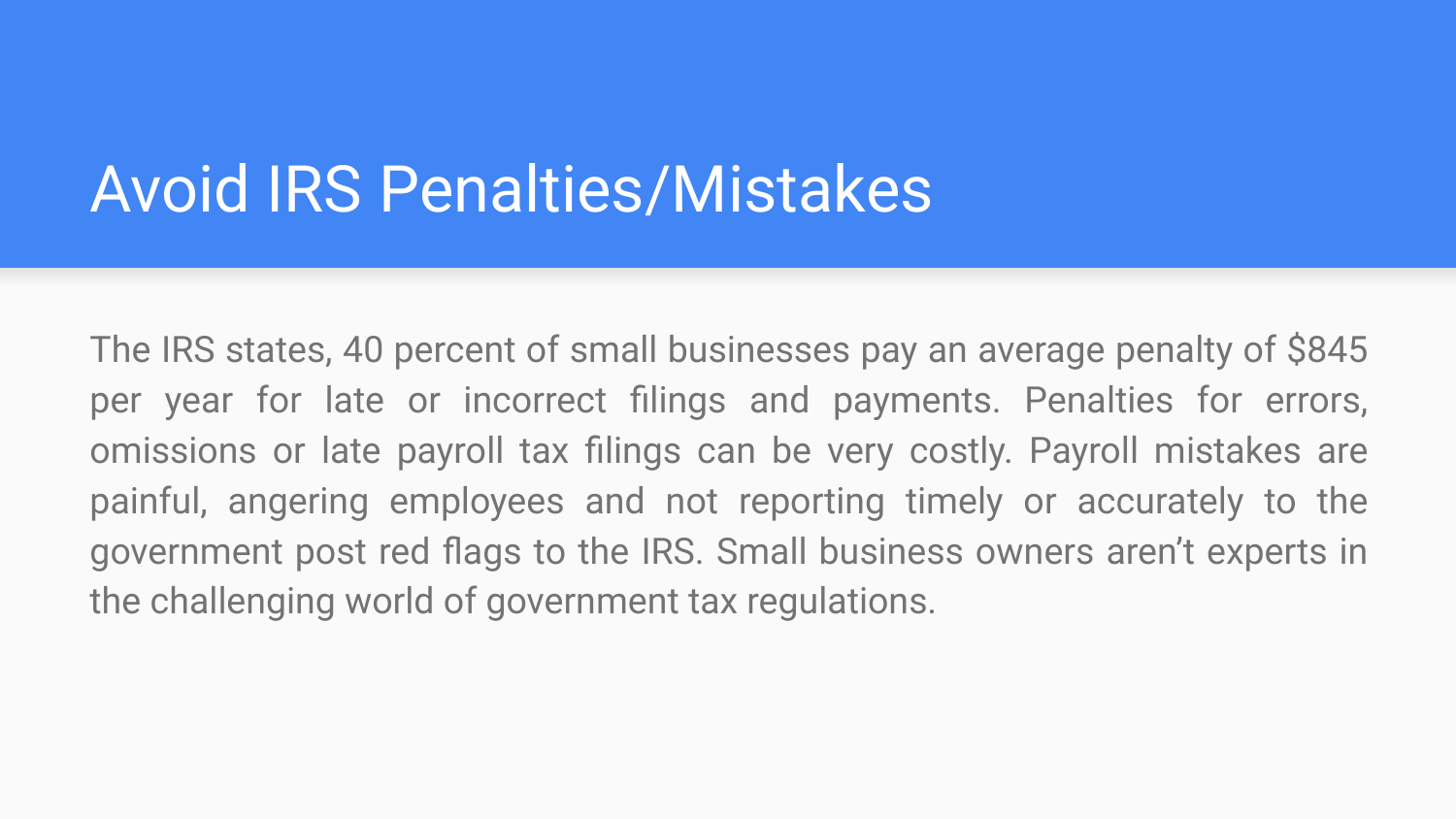

# Avoid IRS Penalties/Mistakes
The IRS states, 40 percent of small businesses pay an average penalty of $845 per year for late or incorrect filings and payments. Penalties for errors, omissions or late payroll tax filings can be very costly. Payroll mistakes are painful, angering employees and not reporting timely or accurately to the government post red flags to the IRS. Small business owners aren’t experts in the challenging world of government tax regulations.